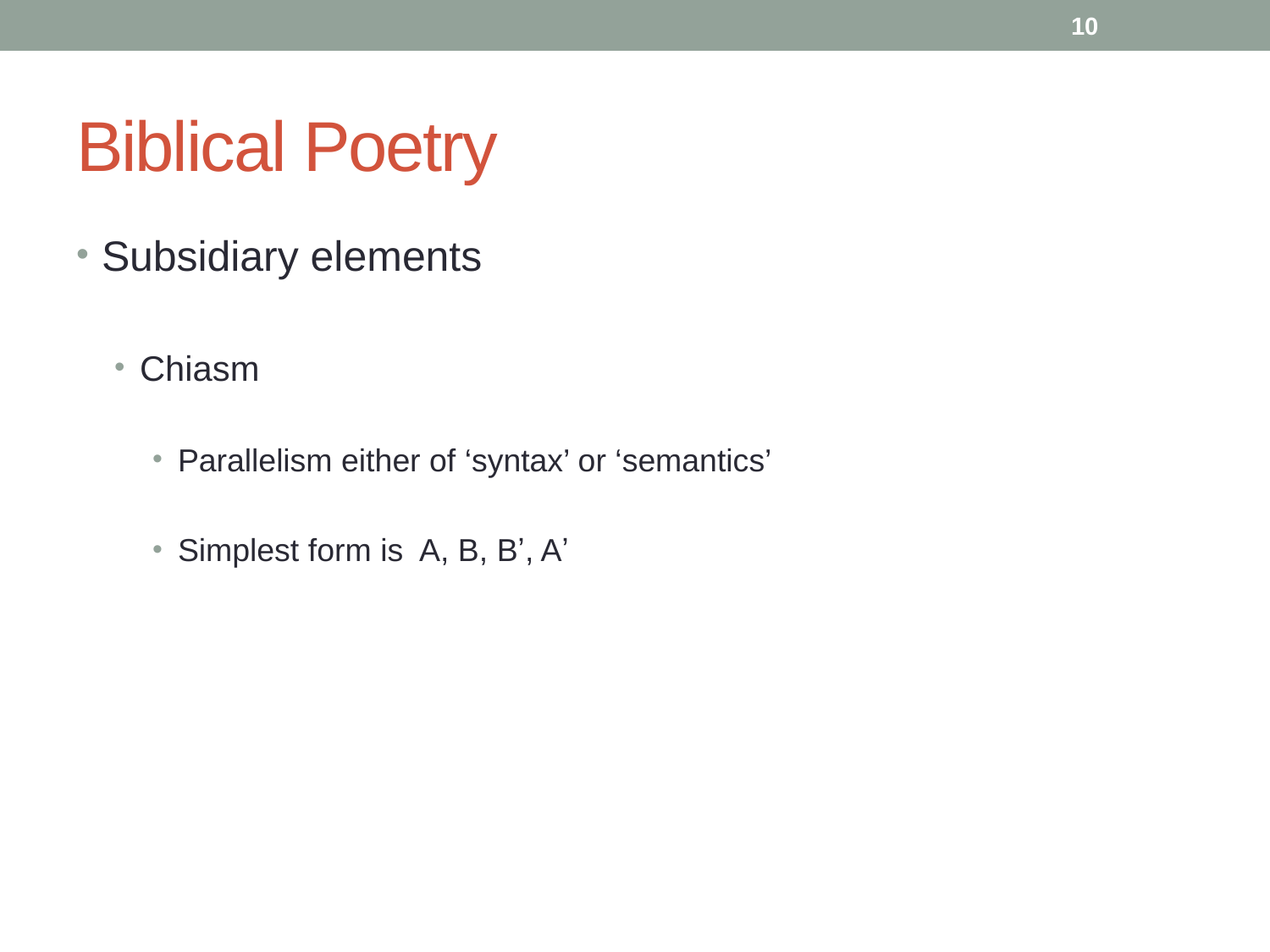

10
# Biblical Poetry
Subsidiary elements

Chiasm
Parallelism either of ‘syntax’ or ‘semantics’
Simplest form is  A, B, Bʼ, Aʼ